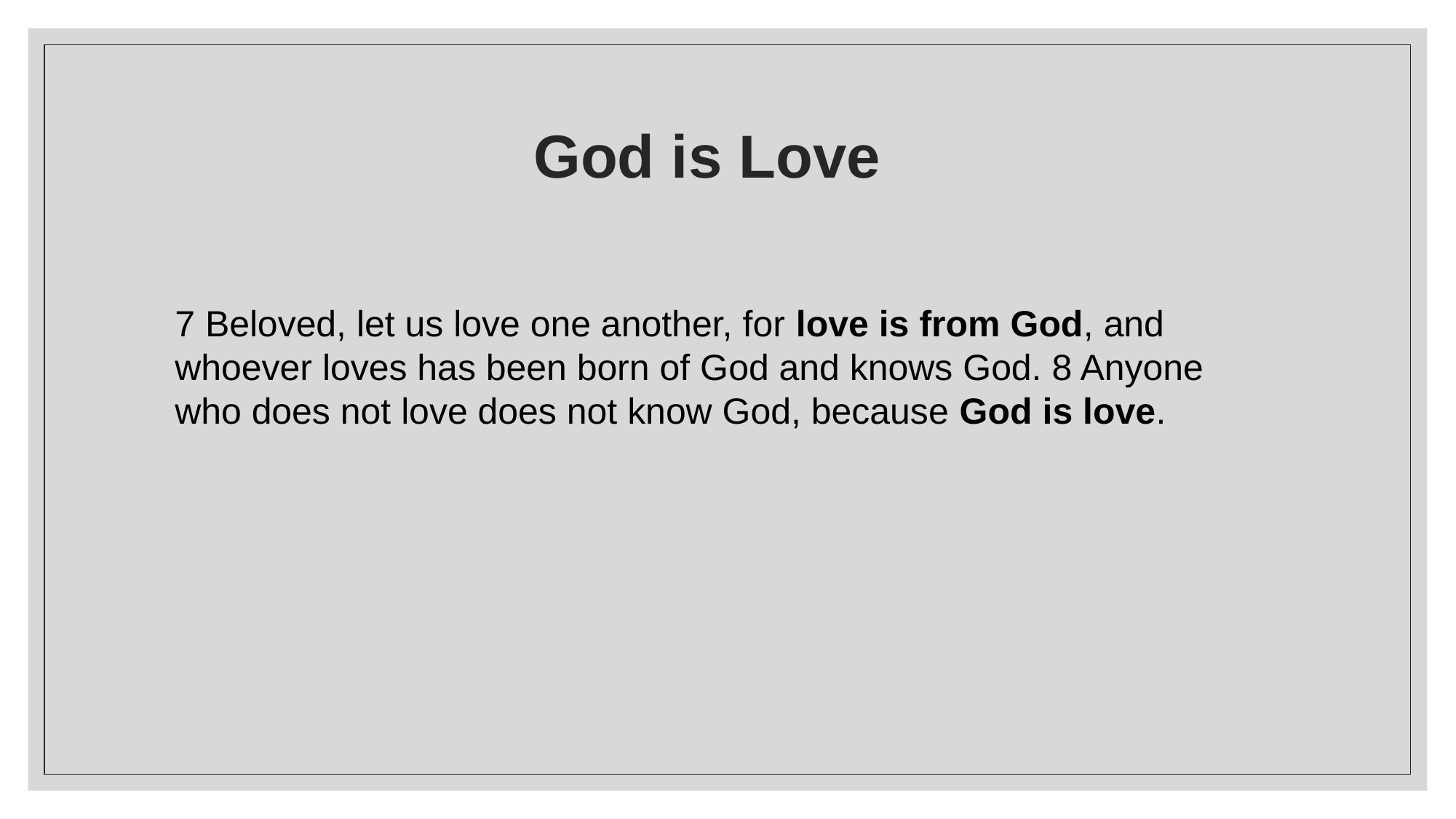

# God is Love
7 Beloved, let us love one another, for love is from God, and whoever loves has been born of God and knows God. 8 Anyone who does not love does not know God, because God is love.